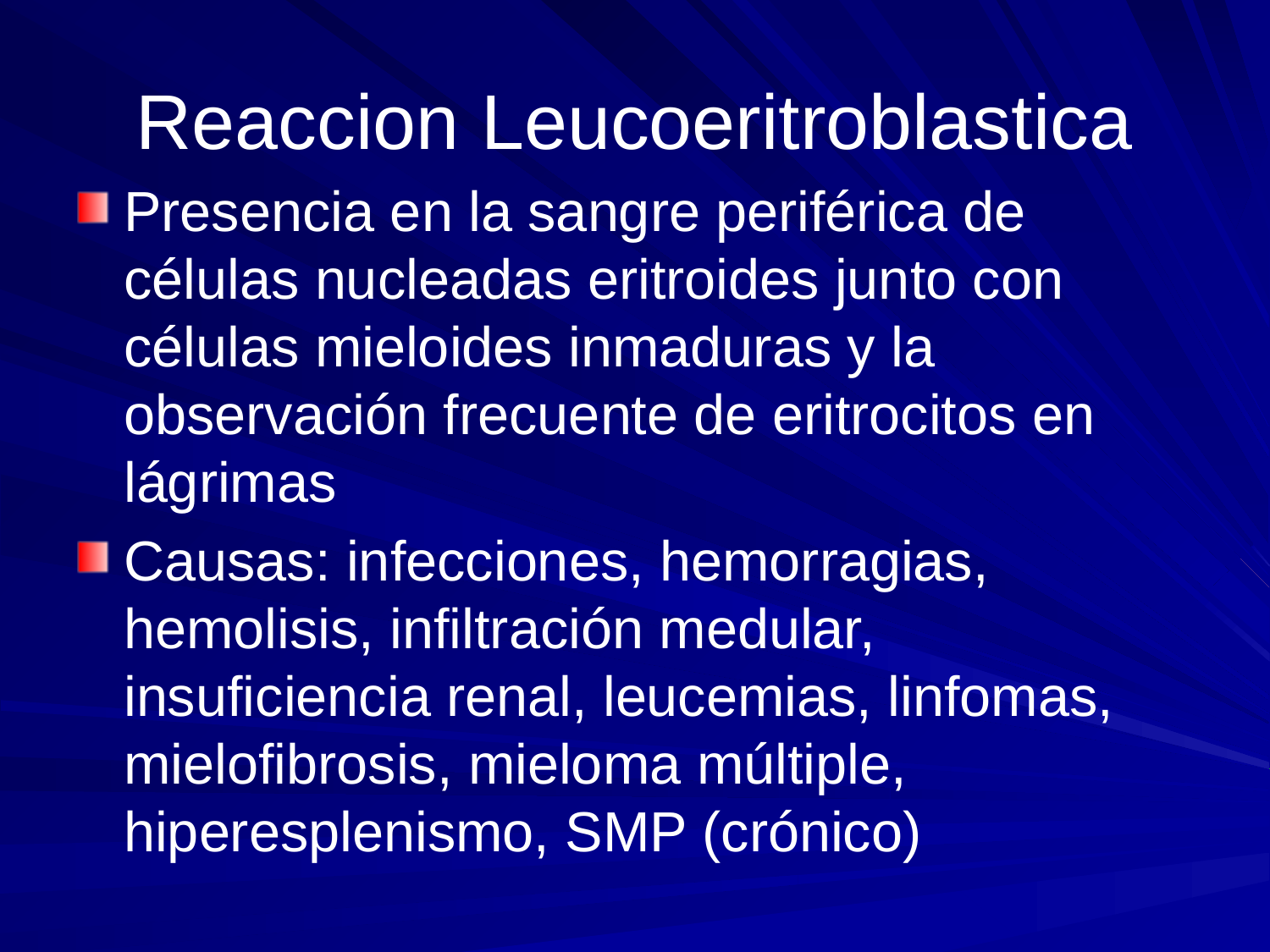

# Reaccion Leucoeritroblastica
Presencia en la sangre periférica de células nucleadas eritroides junto con células mieloides inmaduras y la observación frecuente de eritrocitos en lágrimas
Causas: infecciones, hemorragias, hemolisis, infiltración medular, insuficiencia renal, leucemias, linfomas, mielofibrosis, mieloma múltiple, hiperesplenismo, SMP (crónico)